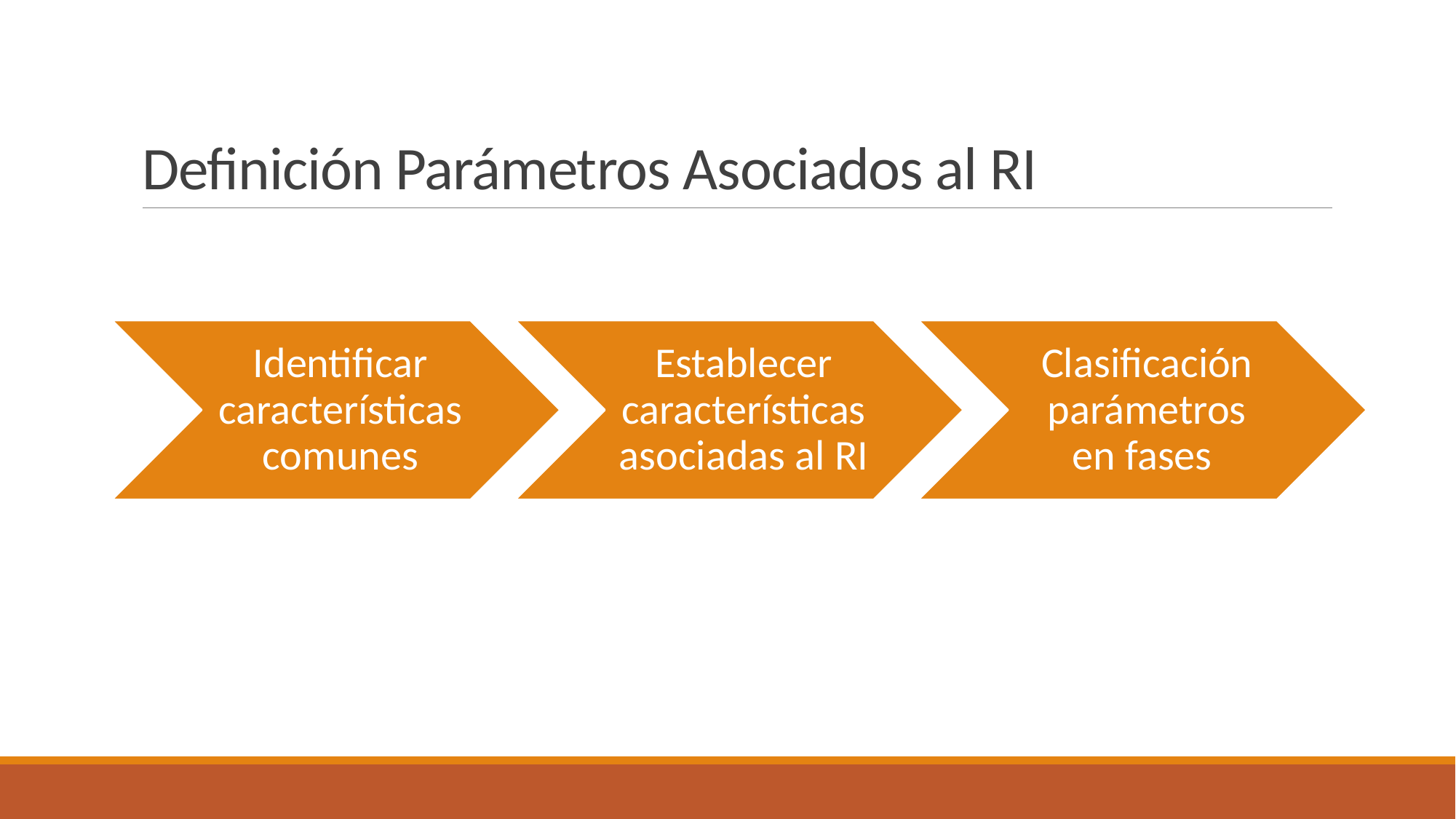

# Definición Parámetros Asociados al RI
Identificar características comunes
Establecer características asociadas al RI
Clasificación parámetros en fases